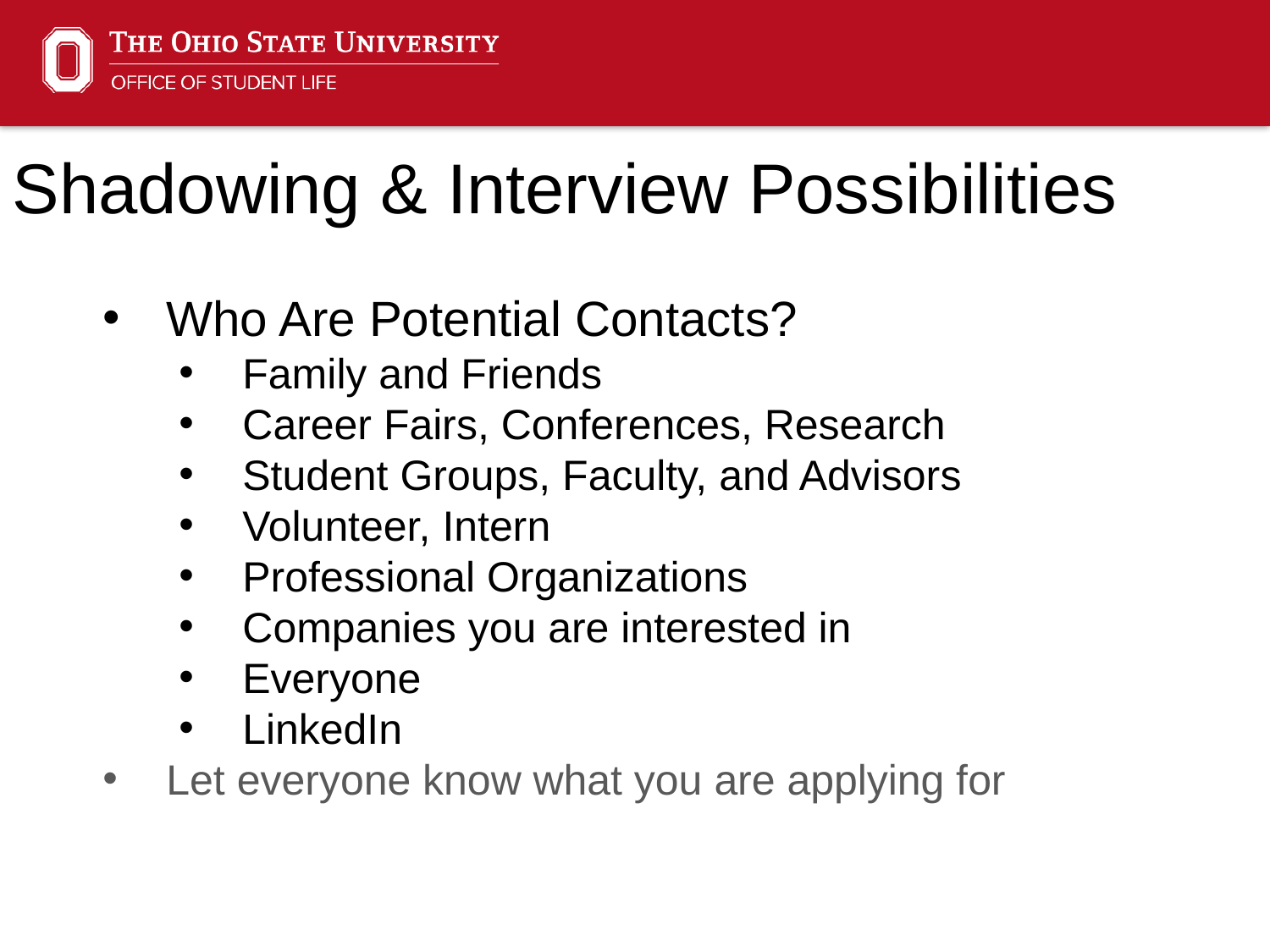

Shadowing & Interview Possibilities
Who Are Potential Contacts?
Family and Friends
Career Fairs, Conferences, Research
Student Groups, Faculty, and Advisors
Volunteer, Intern
Professional Organizations
Companies you are interested in
Everyone
LinkedIn
Let everyone know what you are applying for